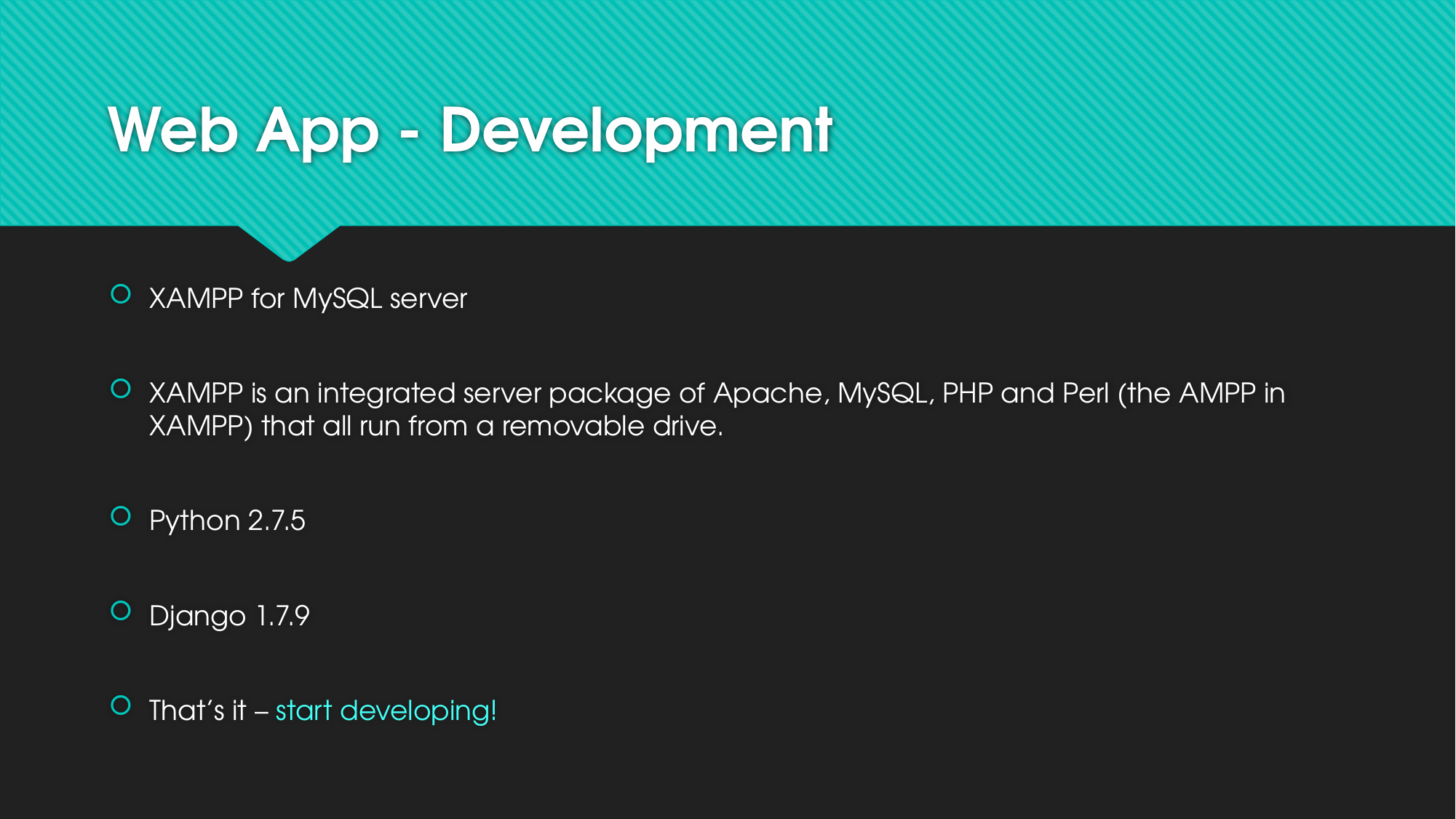

# Web App - Development
XAMPP for MySQL server

XAMPP is an integrated server package of Apache, MySQL, PHP and Perl (the AMPP in XAMPP) that all run from a removable drive.

Python 2.7.5

Django 1.7.9

That’s it – start developing!